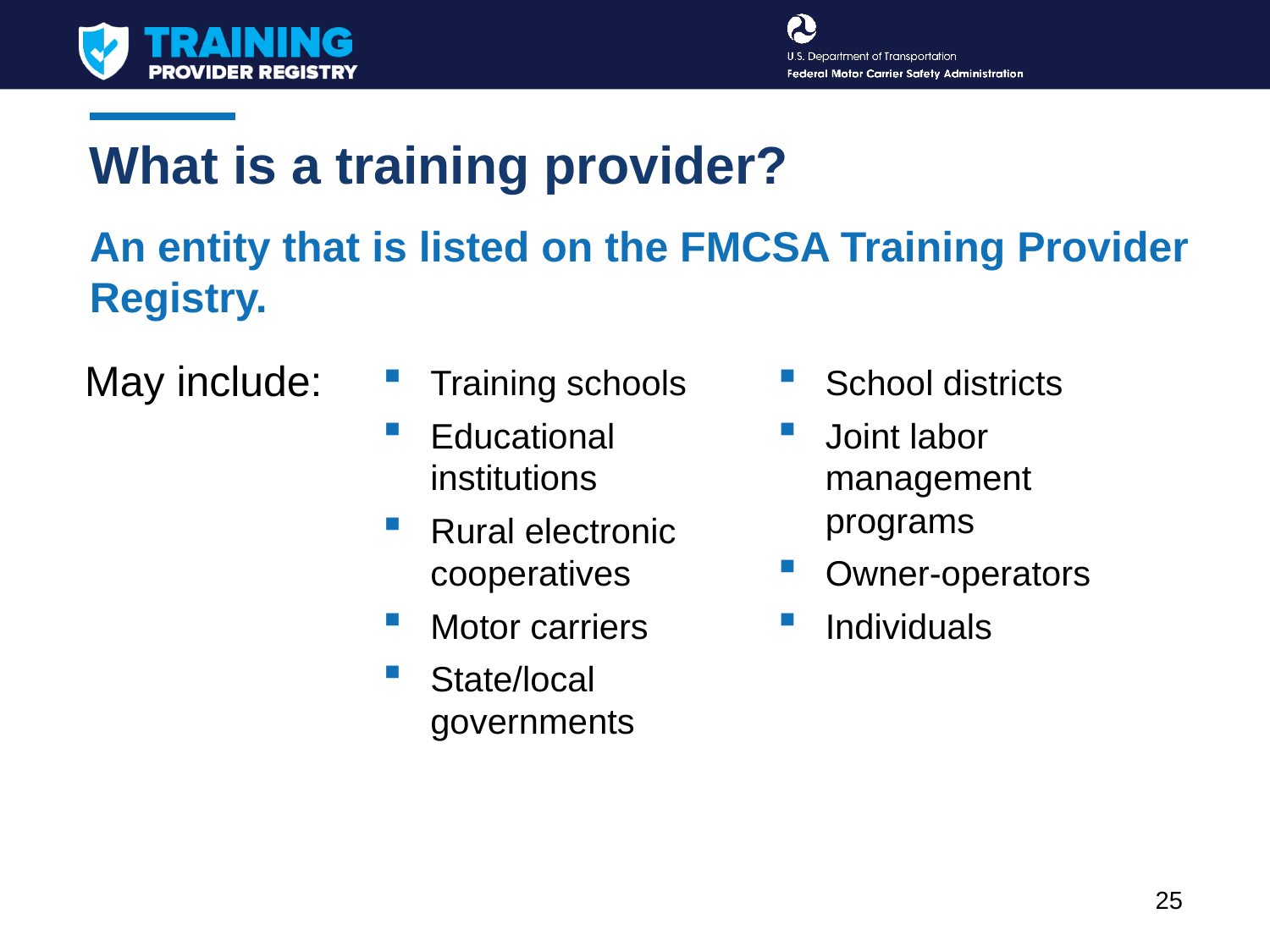

# What is a training provider?
An entity that is listed on the FMCSA Training Provider Registry.

Training schools
Educational institutions
Rural electronic cooperatives
Motor carriers
State/local governments
School districts
Joint labor management programs
Owner-operators
Individuals
May include:
25